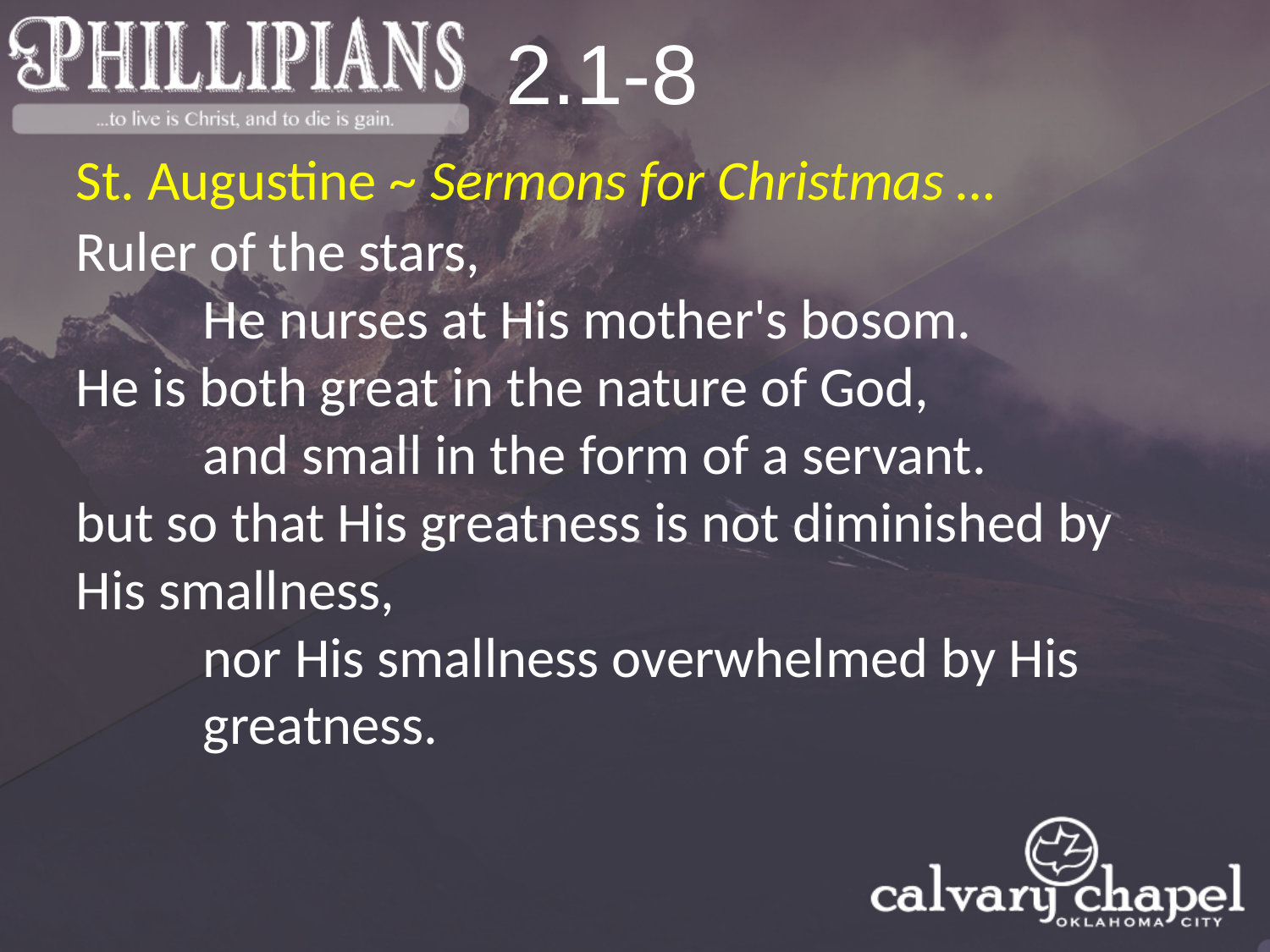

2.1-8
St. Augustine ~ Sermons for Christmas …
Ruler of the stars,
	He nurses at His mother's bosom.
He is both great in the nature of God,
	and small in the form of a servant.
but so that His greatness is not diminished by His smallness,
	nor His smallness overwhelmed by His 	greatness.